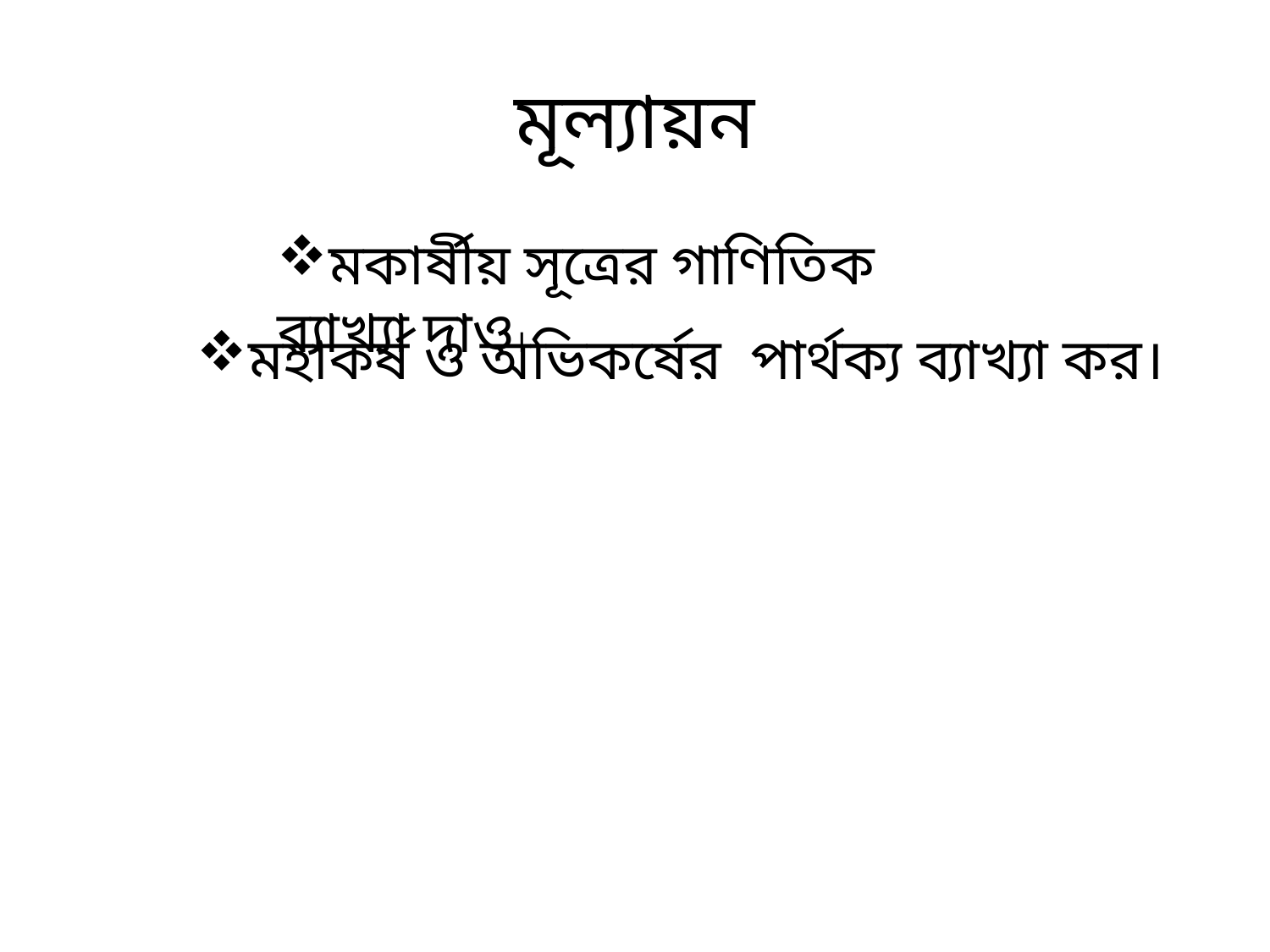

# মূল্যায়ন
মকার্ষীয় সূত্রের গাণিতিক ব্যাখ্যা দাও।
মহাকর্ষ ও অভিকর্ষের  পার্থক্য ব্যাখ্যা কর।